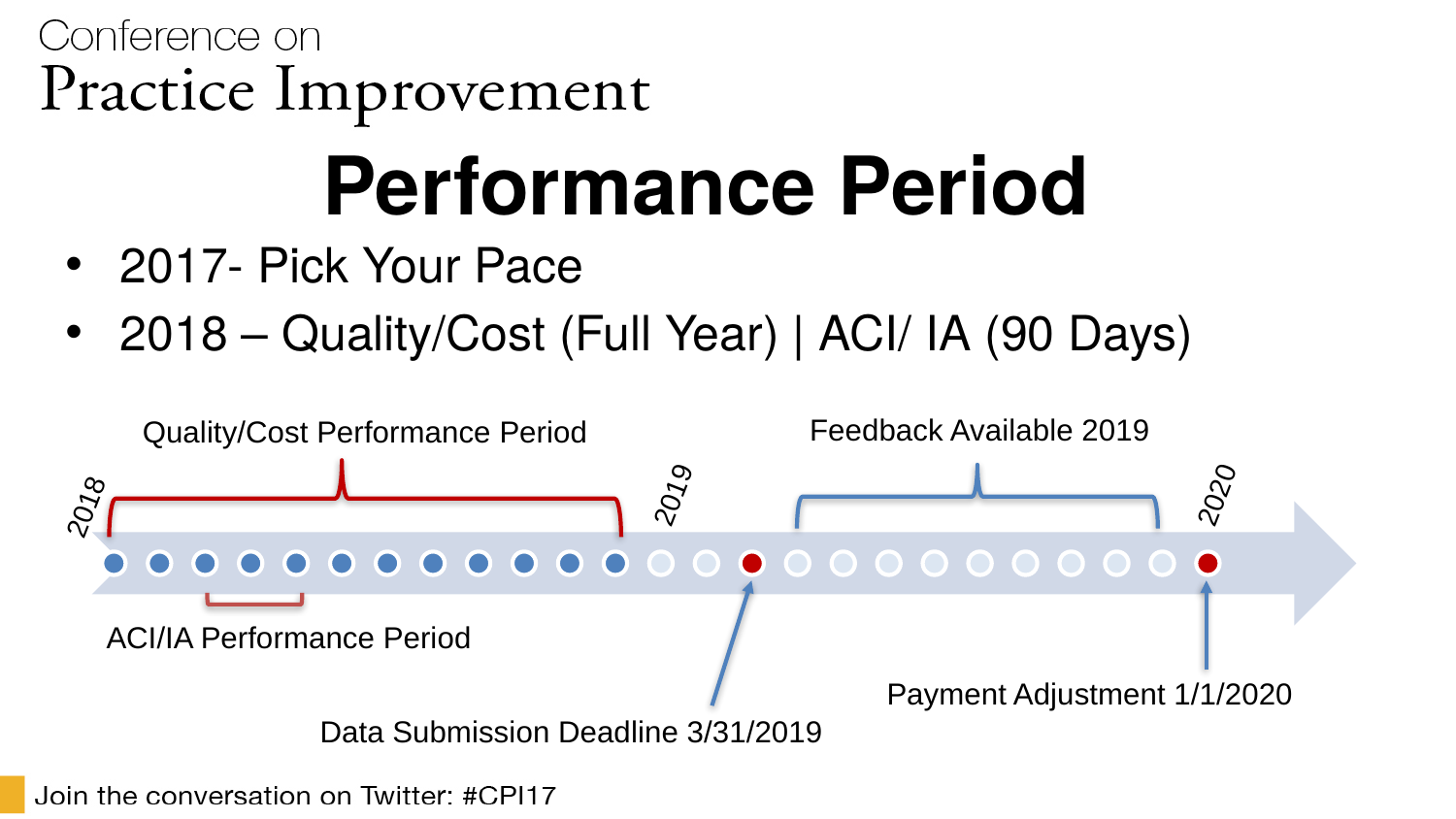

# Performance Period
2017- Pick Your Pace
2018 – Quality/Cost (Full Year) | ACI/ IA (90 Days)

Feedback Available 2019
Quality/Cost Performance Period

2019
2020
2018

ACI/IA Performance Period
Payment Adjustment 1/1/2020
Data Submission Deadline 3/31/2019